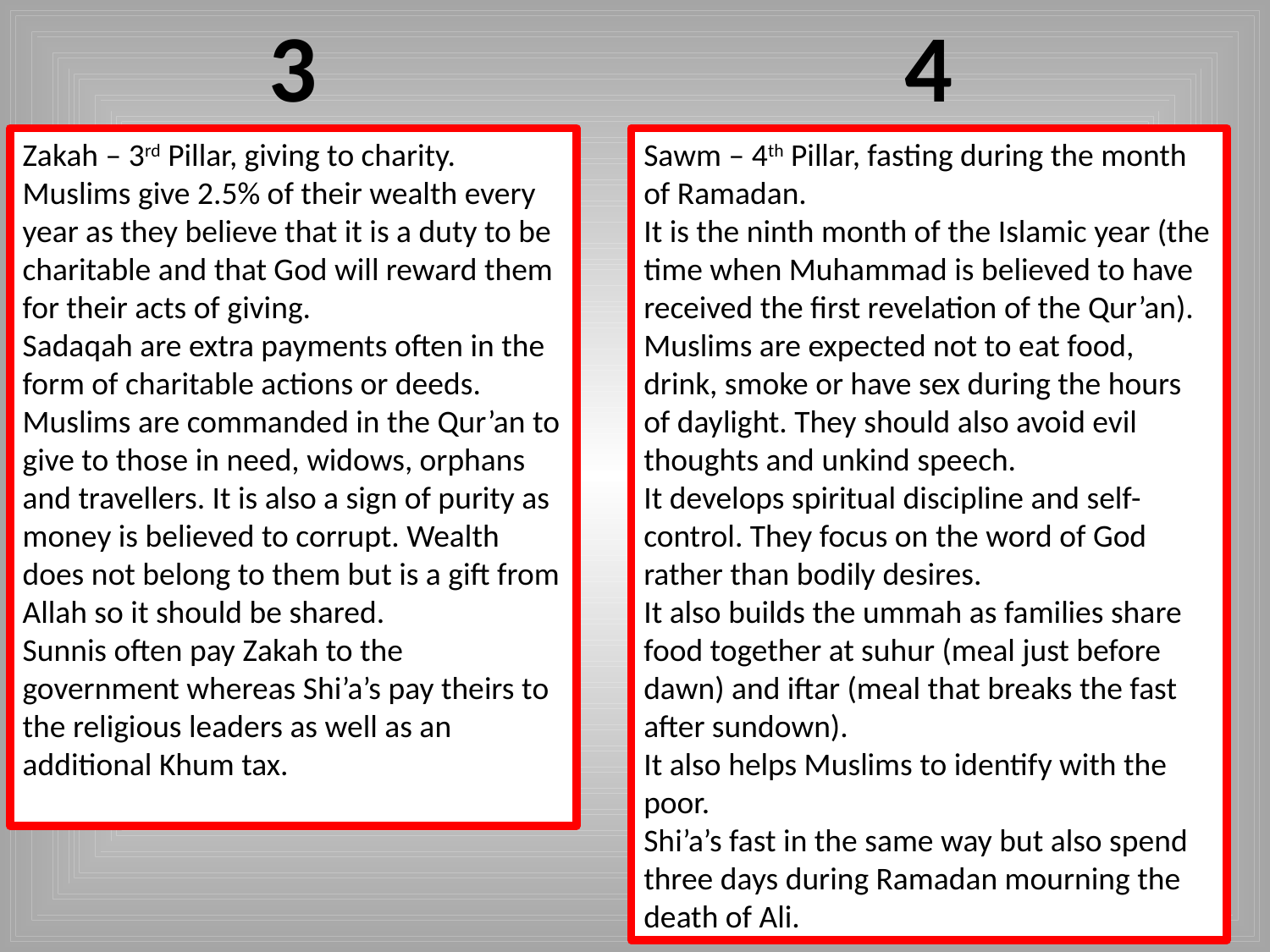

3
4
Zakah – 3rd Pillar, giving to charity. Muslims give 2.5% of their wealth every year as they believe that it is a duty to be charitable and that God will reward them for their acts of giving.
Sadaqah are extra payments often in the form of charitable actions or deeds.
Muslims are commanded in the Qur’an to give to those in need, widows, orphans and travellers. It is also a sign of purity as money is believed to corrupt. Wealth does not belong to them but is a gift from Allah so it should be shared.
Sunnis often pay Zakah to the government whereas Shi’a’s pay theirs to the religious leaders as well as an additional Khum tax.

Sawm – 4th Pillar, fasting during the month of Ramadan.
It is the ninth month of the Islamic year (the time when Muhammad is believed to have received the first revelation of the Qur’an).  Muslims are expected not to eat food, drink, smoke or have sex during the hours of daylight. They should also avoid evil thoughts and unkind speech.
It develops spiritual discipline and self-control. They focus on the word of God rather than bodily desires.
It also builds the ummah as families share food together at suhur (meal just before dawn) and iftar (meal that breaks the fast after sundown).
It also helps Muslims to identify with the poor.
Shi’a’s fast in the same way but also spend three days during Ramadan mourning the death of Ali.